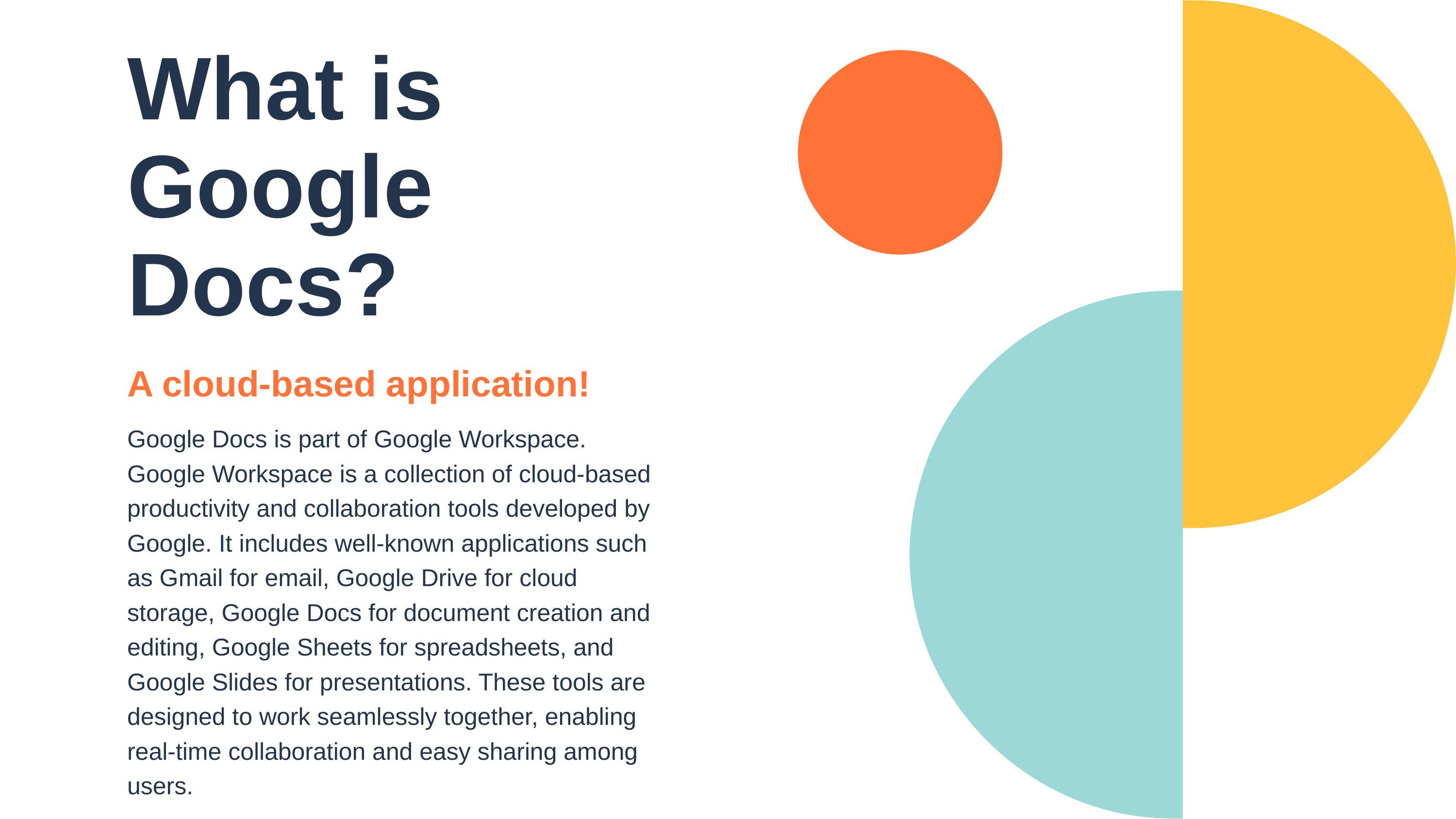

What is Google Docs?

A cloud-based application!
Google Docs is part of Google Workspace. Google Workspace is a collection of cloud-based productivity and collaboration tools developed by Google. It includes well-known applications such as Gmail for email, Google Drive for cloud storage, Google Docs for document creation and editing, Google Sheets for spreadsheets, and Google Slides for presentations. These tools are designed to work seamlessly together, enabling real-time collaboration and easy sharing among users.